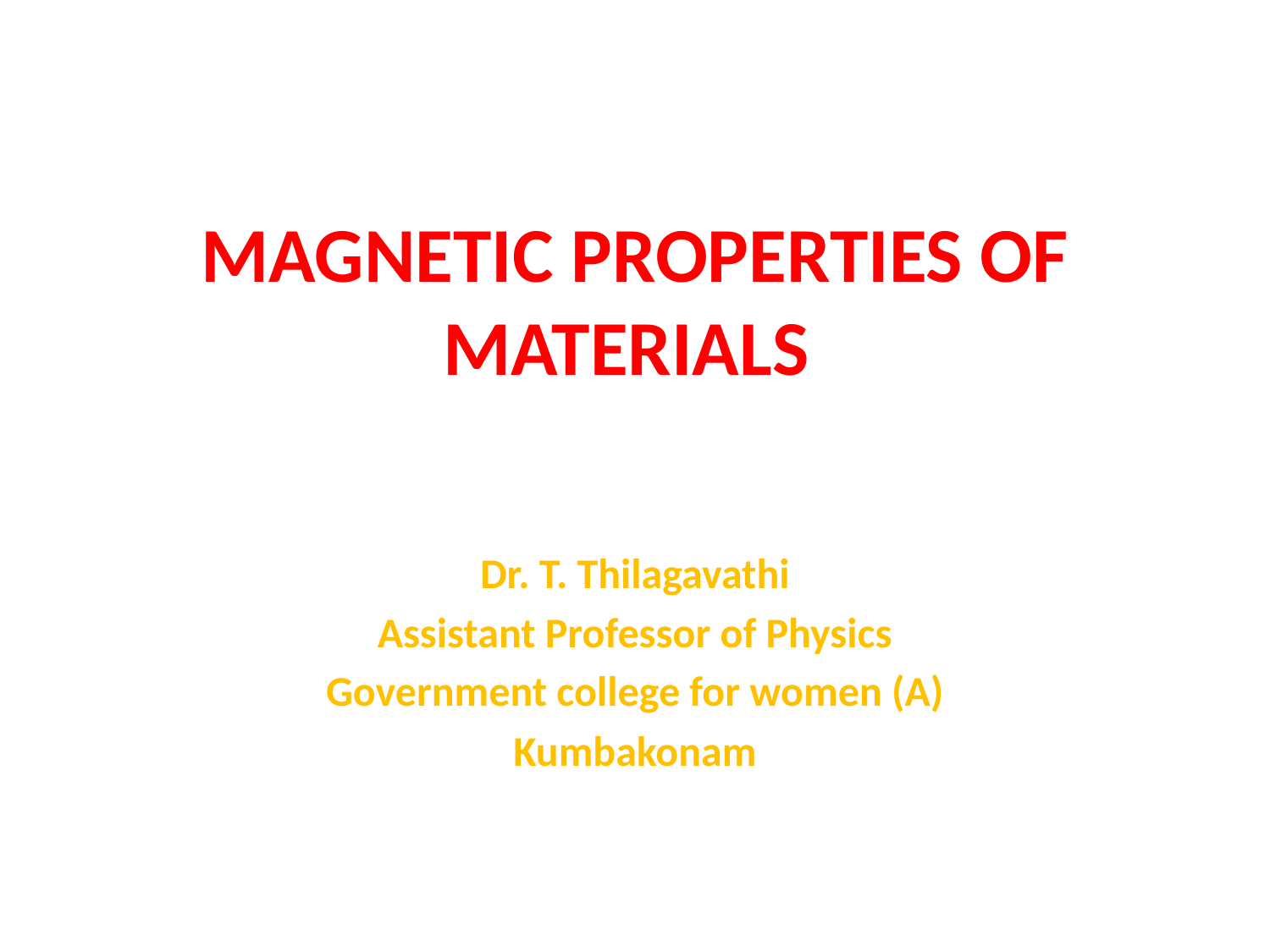

# MAGNETIC PROPERTIES OF MATERIALS
Dr. T. Thilagavathi
Assistant Professor of Physics
Government college for women (A)
Kumbakonam